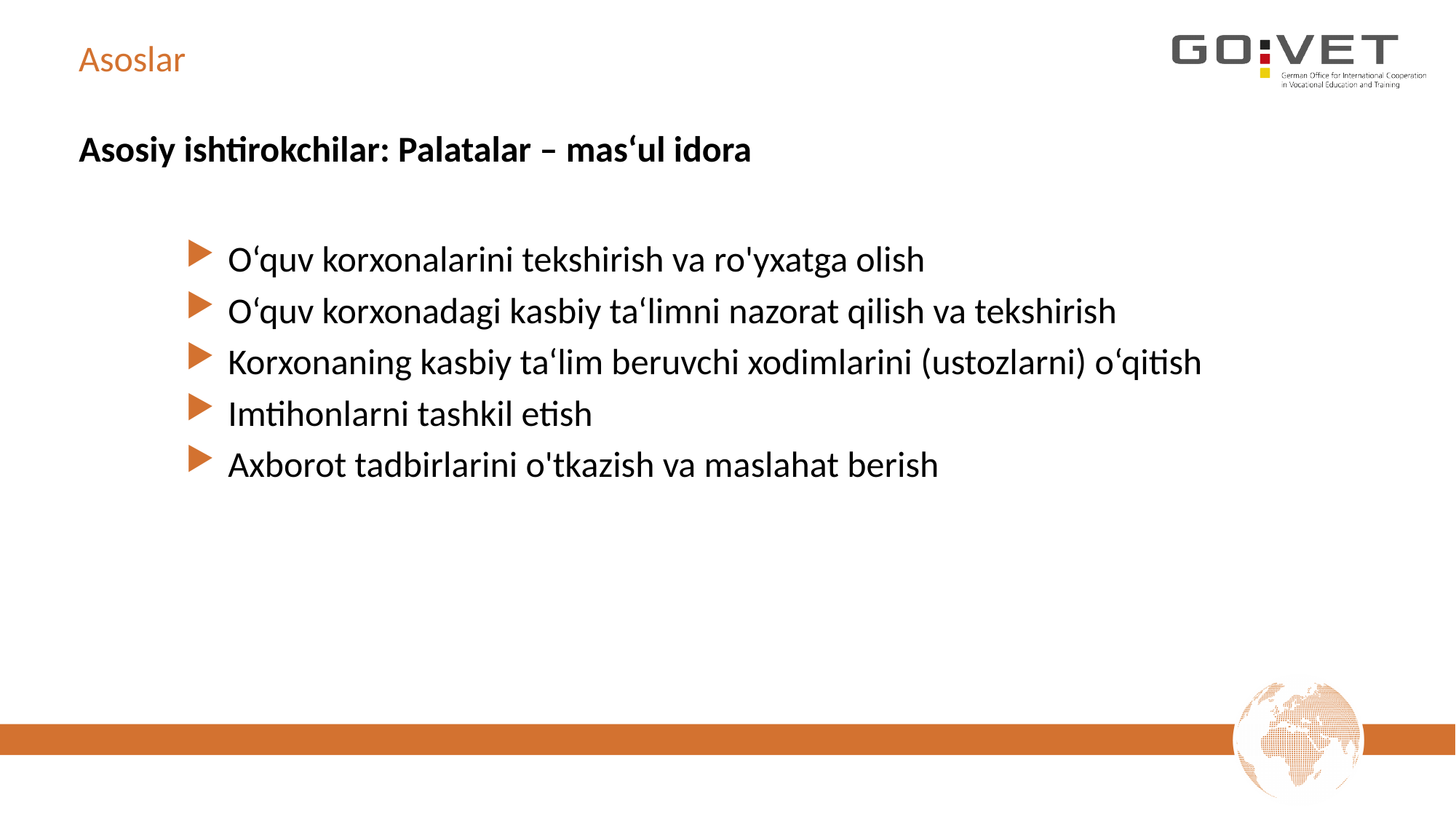

# Asoslar
Asosiy ishtirokchilar: Palatalar – mas‘ul idora

O‘quv korxonalarini tekshirish va ro'yxatga olish
O‘quv korxonadagi kasbiy ta‘limni nazorat qilish va tekshirish
Korxonaning kasbiy ta‘lim beruvchi xodimlarini (ustozlarni) o‘qitish
Imtihonlarni tashkil etish
Axborot tadbirlarini o'tkazish va maslahat berish